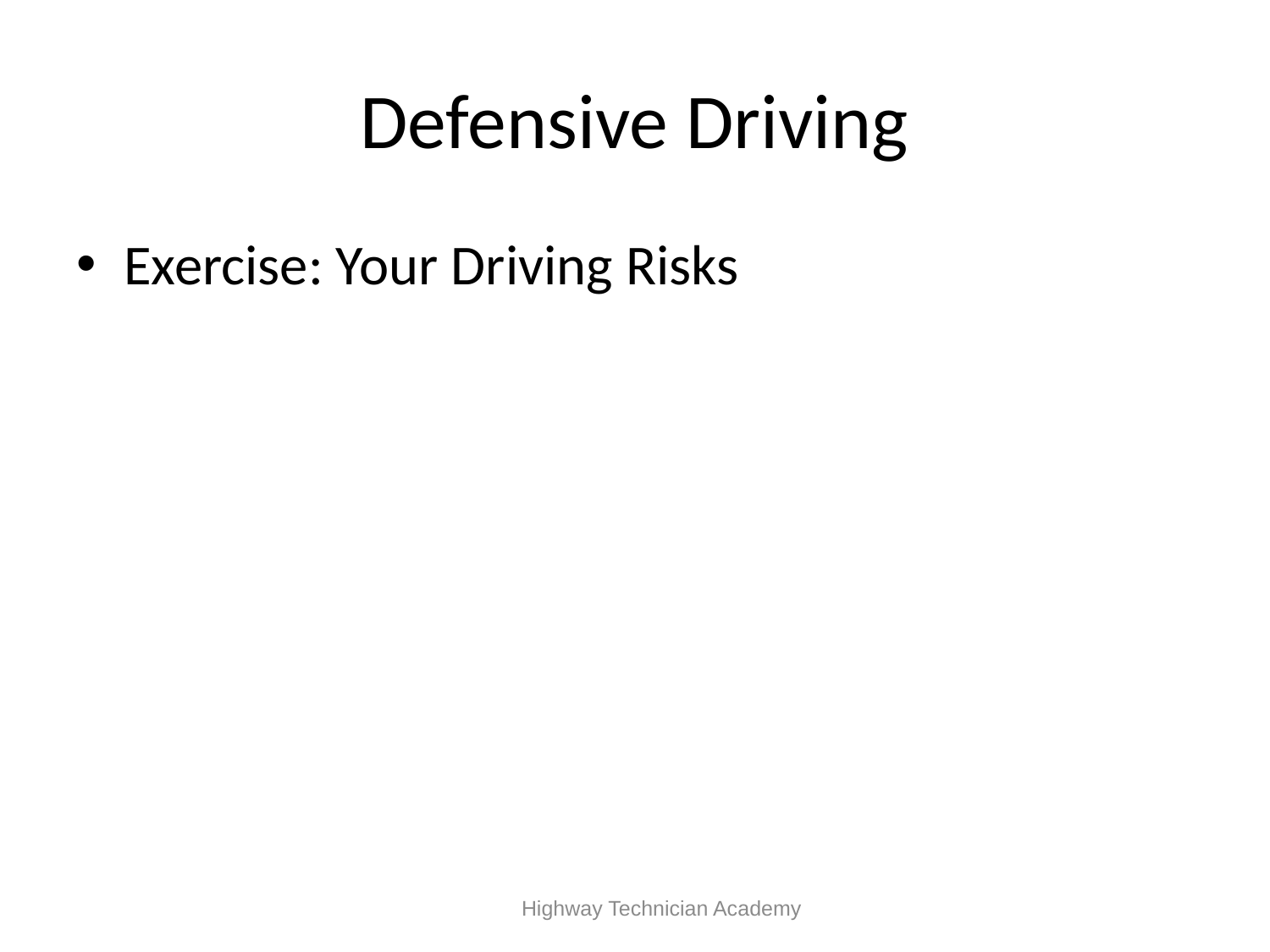

# Defensive Driving
Exercise: Your Driving Risks
           Highway Technician Academy